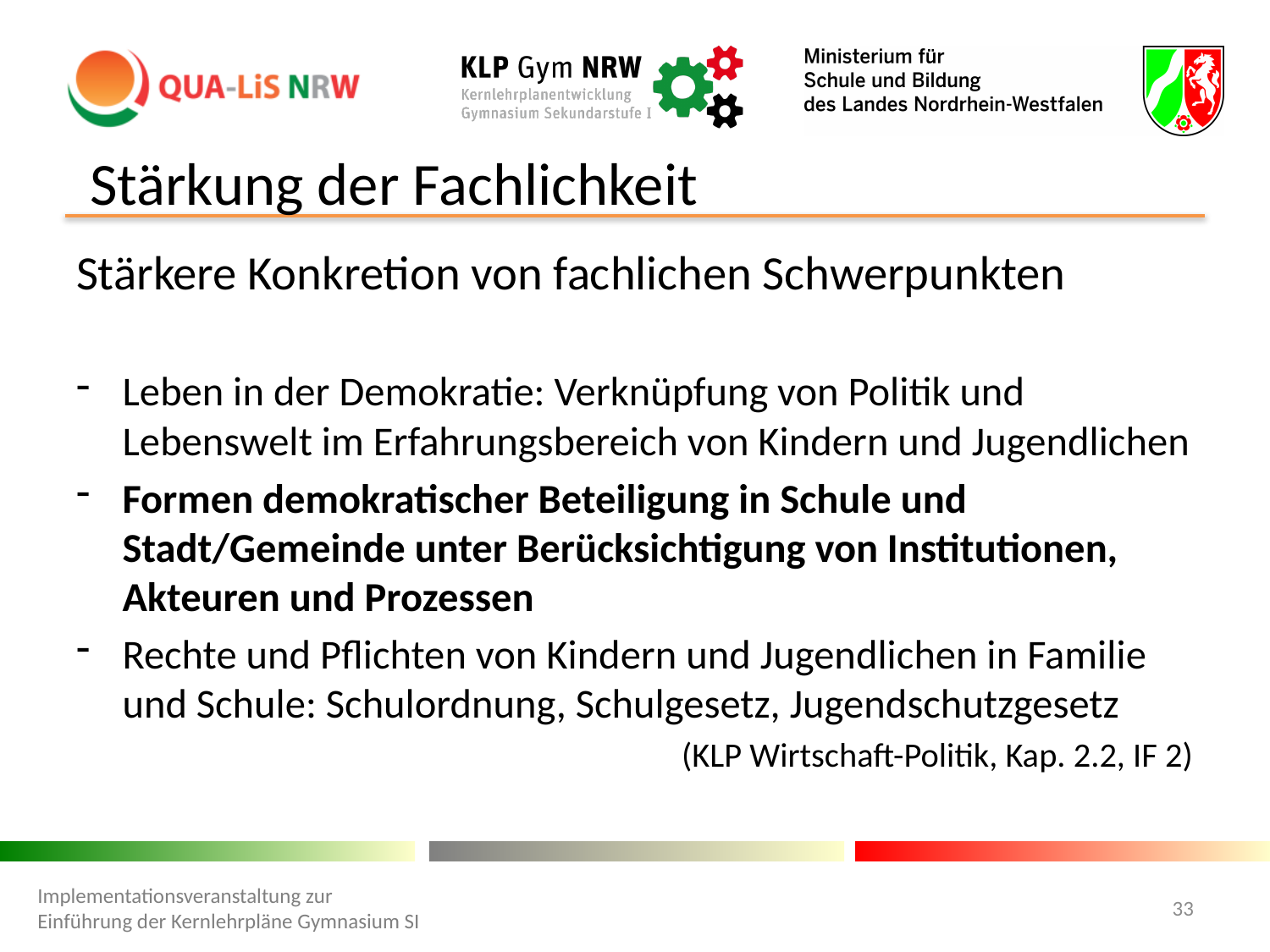

# Stärkung der Fachlichkeit
Stärkere Konkretion von fachlichen Schwerpunkten

Leben in der Demokratie: Verknüpfung von Politik und Lebenswelt im Erfahrungsbereich von Kindern und Jugendlichen
Formen demokratischer Beteiligung in Schule und Stadt/Gemeinde unter Berücksichtigung von Institutionen, Akteuren und Prozessen
Rechte und Pflichten von Kindern und Jugendlichen in Familie und Schule: Schulordnung, Schulgesetz, Jugendschutzgesetz
(KLP Wirtschaft-Politik, Kap. 2.2, IF 2)

Implementationsveranstaltung zur Einführung der Kernlehrpläne Gymnasium SI
33